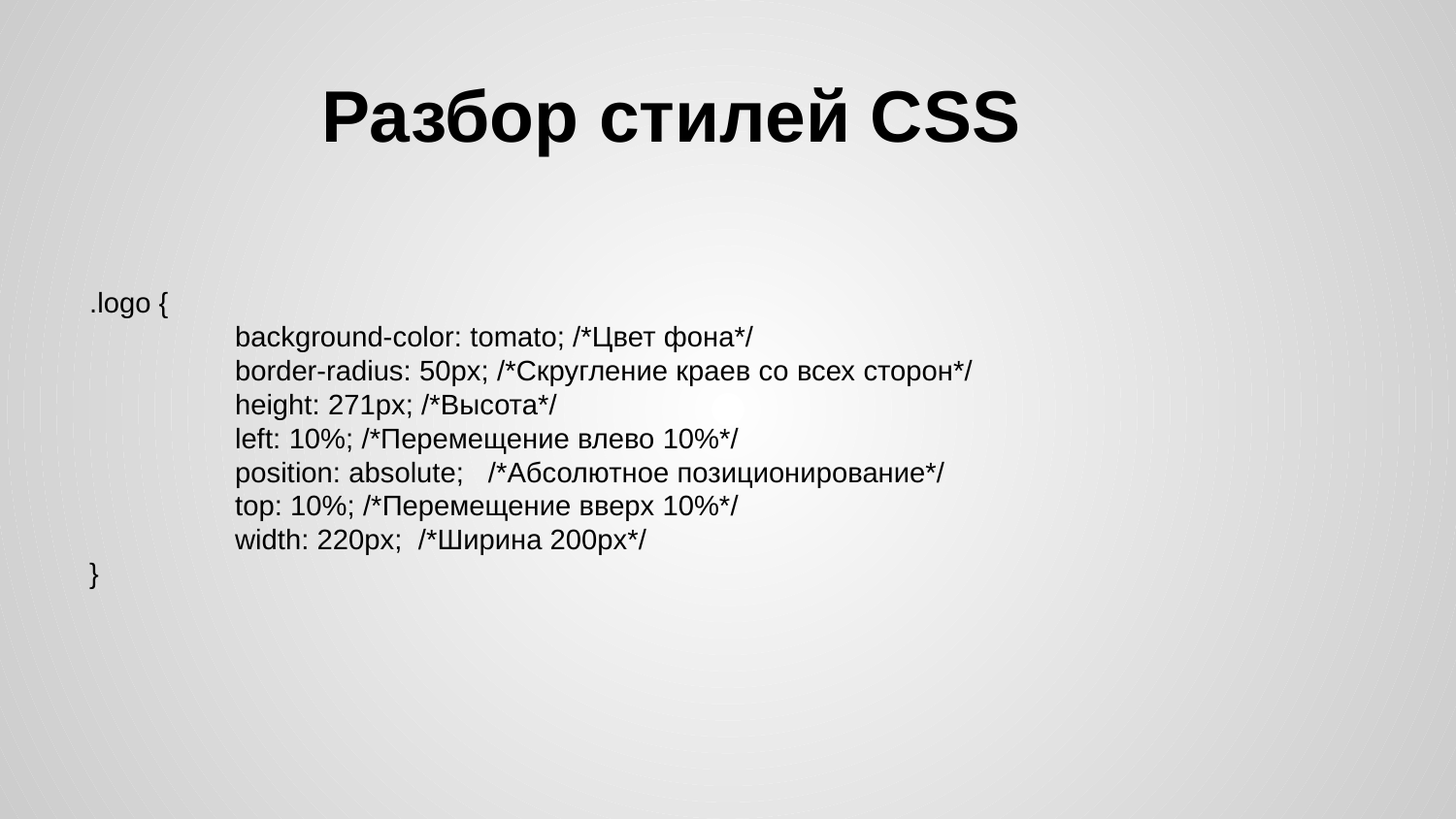

# Разбор стилей CSS
.logo {
	background-color: tomato; /*Цвет фона*/
	border-radius: 50px; /*Скругление краев со всех сторон*/
	height: 271px; /*Высота*/
	left: 10%; /*Перемещение влево 10%*/
	position: absolute;   /*Абсолютное позиционирование*/
	top: 10%; /*Перемещение вверх 10%*/
	width: 220px;  /*Ширина 200px*/
}